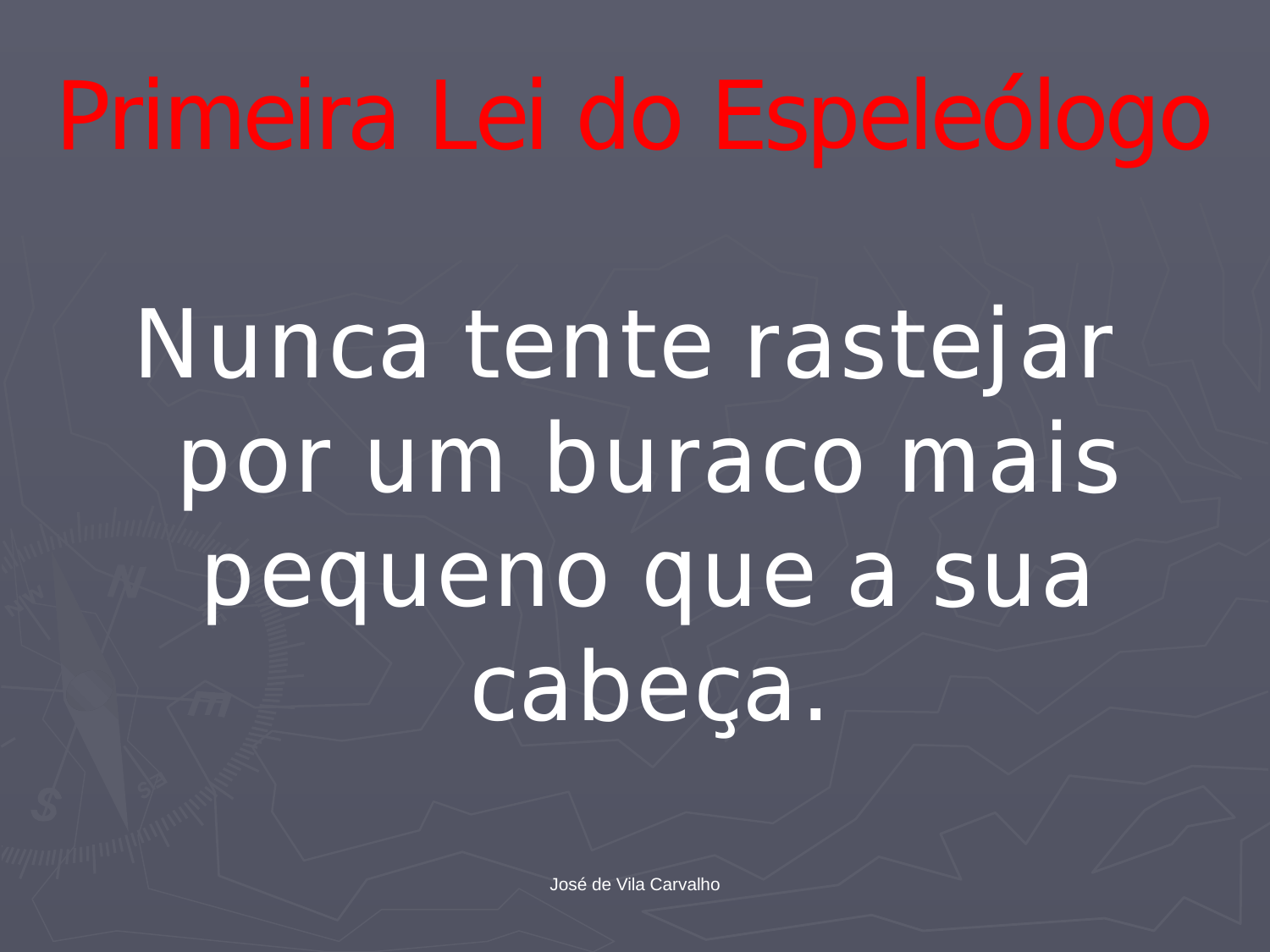

# Primeira Lei do Espeleólogo
Nunca tente rastejar por um buraco mais pequeno que a sua cabeça.
José de Vila Carvalho